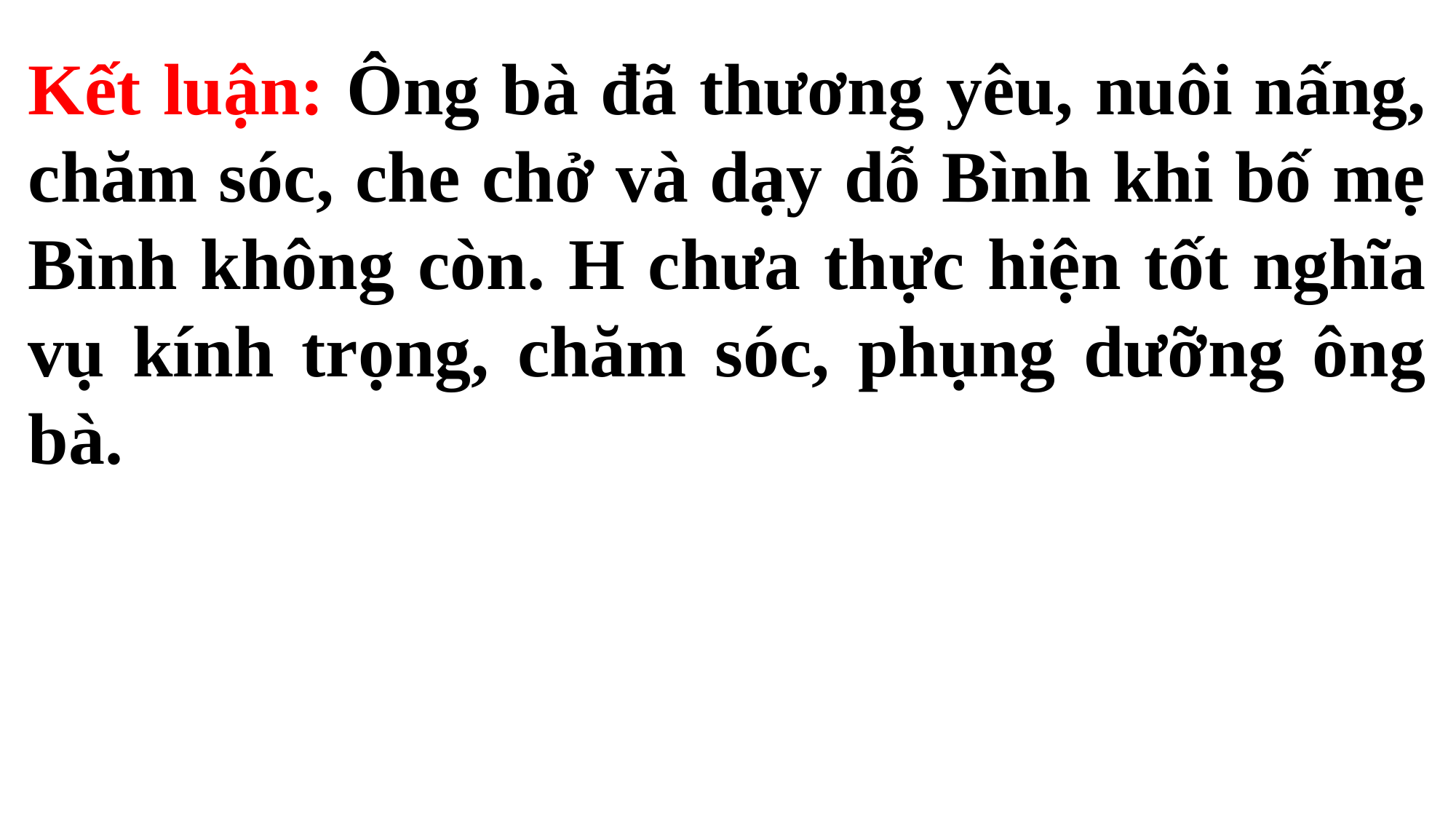

Kết luận: Ông bà đã thương yêu, nuôi nấng, chăm sóc, che chở và dạy dỗ Bình khi bố mẹ Bình không còn. H chưa thực hiện tốt nghĩa vụ kính trọng, chăm sóc, phụng dưỡng ông bà.